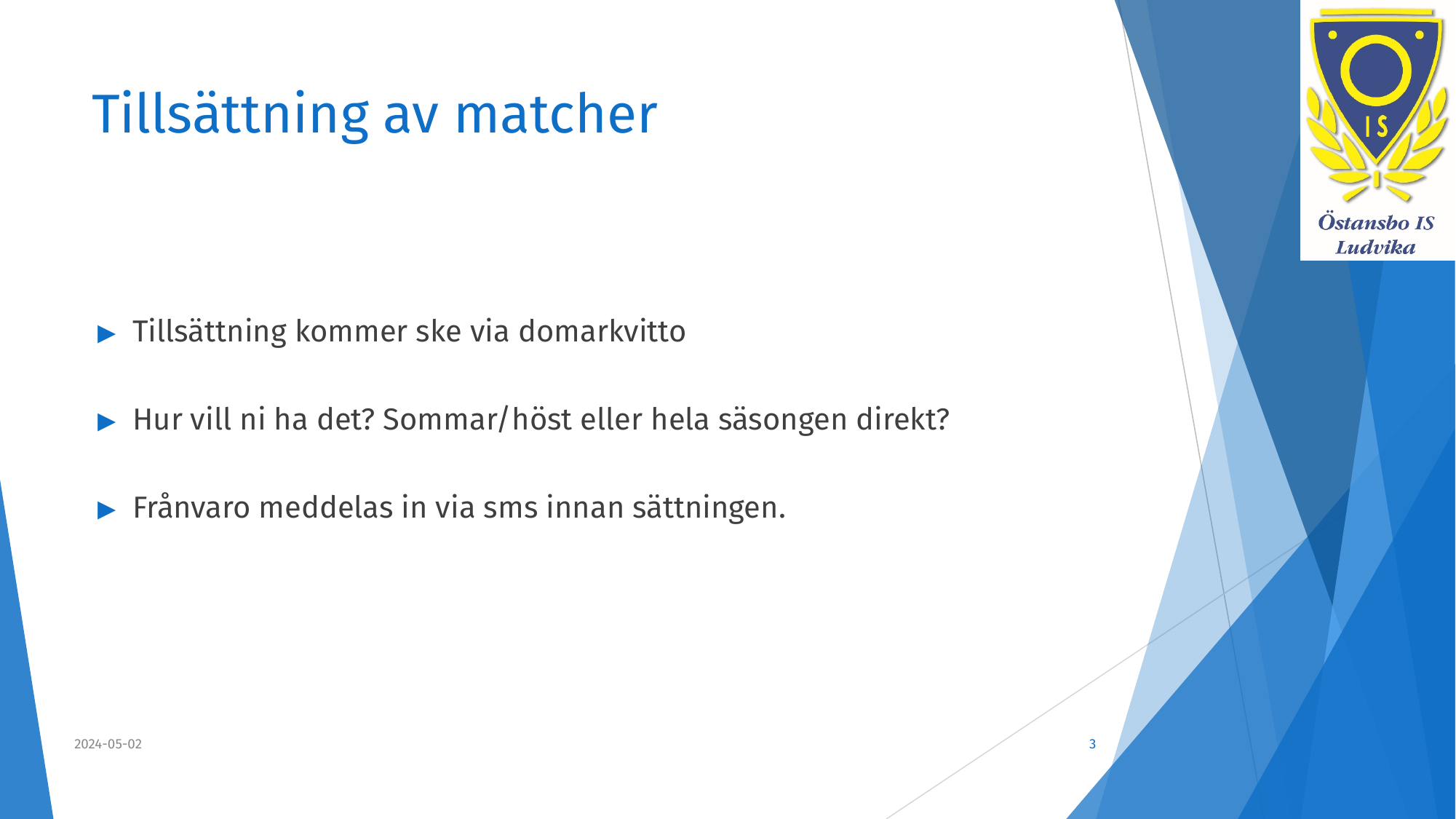

# Tillsättning av matcher

Tillsättning kommer ske via domarkvitto

Hur vill ni ha det? Sommar/höst eller hela säsongen direkt?
Frånvaro meddelas in via sms innan sättningen.
2024-05-02
3